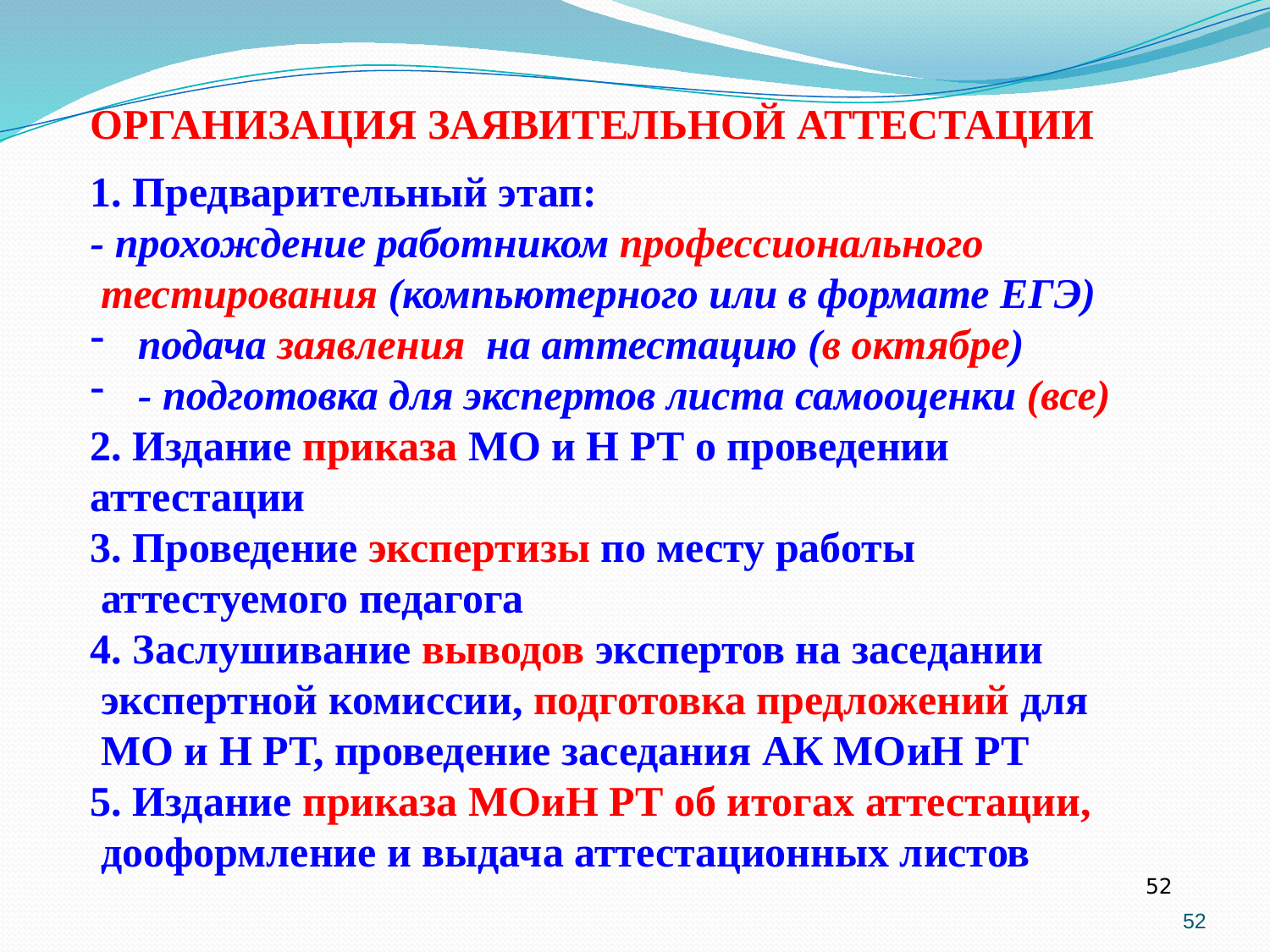

ОРГАНИЗАЦИЯ ЗАЯВИТЕЛЬНОЙ АТТЕСТАЦИИ

1. Предварительный этап:
- прохождение работником профессионального
 тестирования (компьютерного или в формате ЕГЭ)
подача заявления  на аттестацию (в октябре)
- подготовка для экспертов листа самооценки (все)
2. Издание приказа МО и Н РТ о проведении
аттестации
3. Проведение экспертизы по месту работы
 аттестуемого педагога
4. Заслушивание выводов экспертов на заседании
 экспертной комиссии, подготовка предложений для
 МО и Н РТ, проведение заседания АК МОиН РТ
5. Издание приказа МОиН РТ об итогах аттестации,
 дооформление и выдача аттестационных листов
52
52